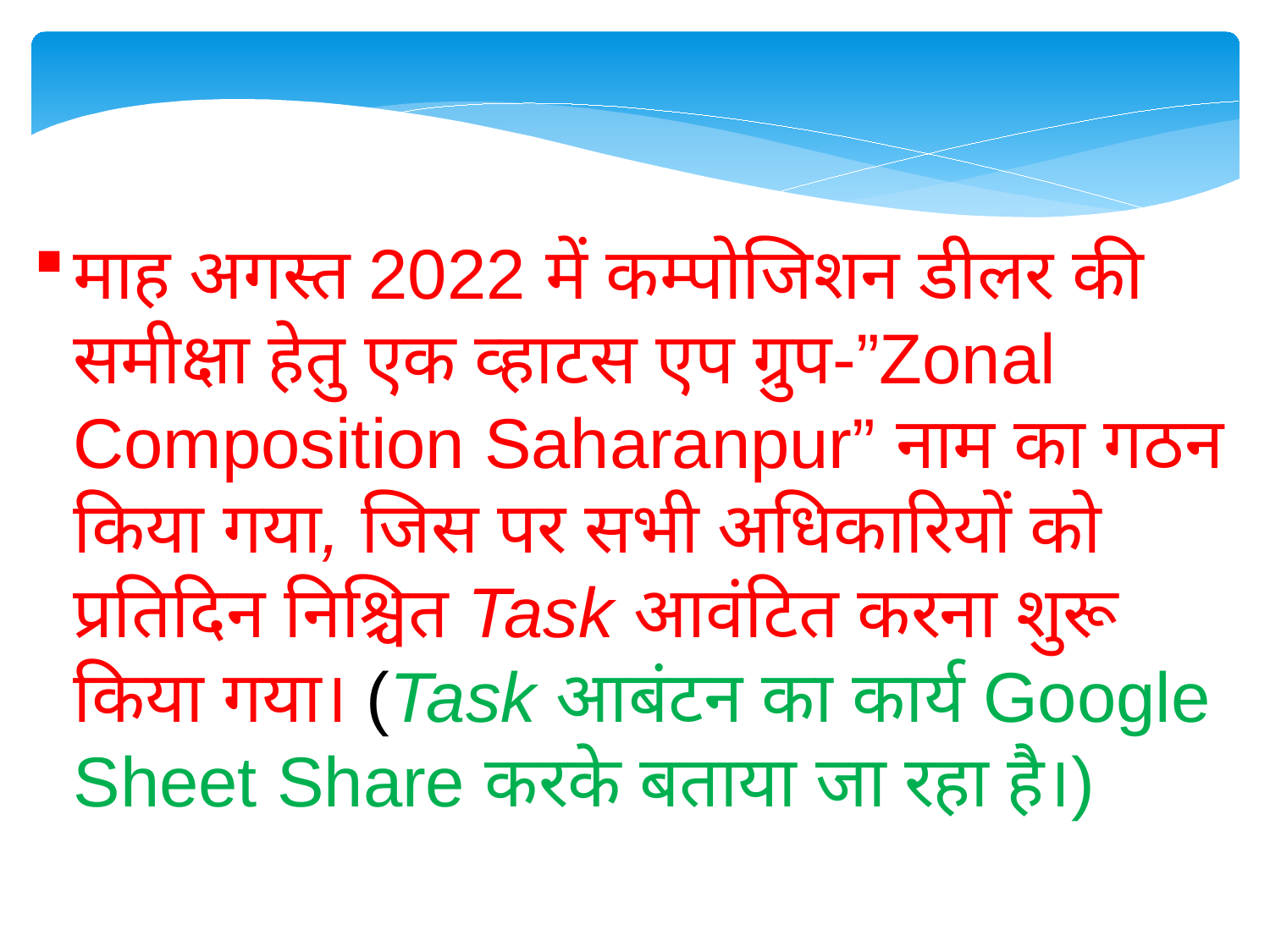

माह अगस्त 2022 में कम्पोजिशन डीलर की समीक्षा हेतु एक व्हाटस एप ग्रुप-”Zonal  Composition Saharanpur” नाम का गठन किया गया, जिस पर सभी अधिकारियों को प्रतिदिन निश्चित Task आवंटित करना शुरू किया गया। (Task आबंटन का कार्य Google Sheet Share करके बताया जा रहा है।)